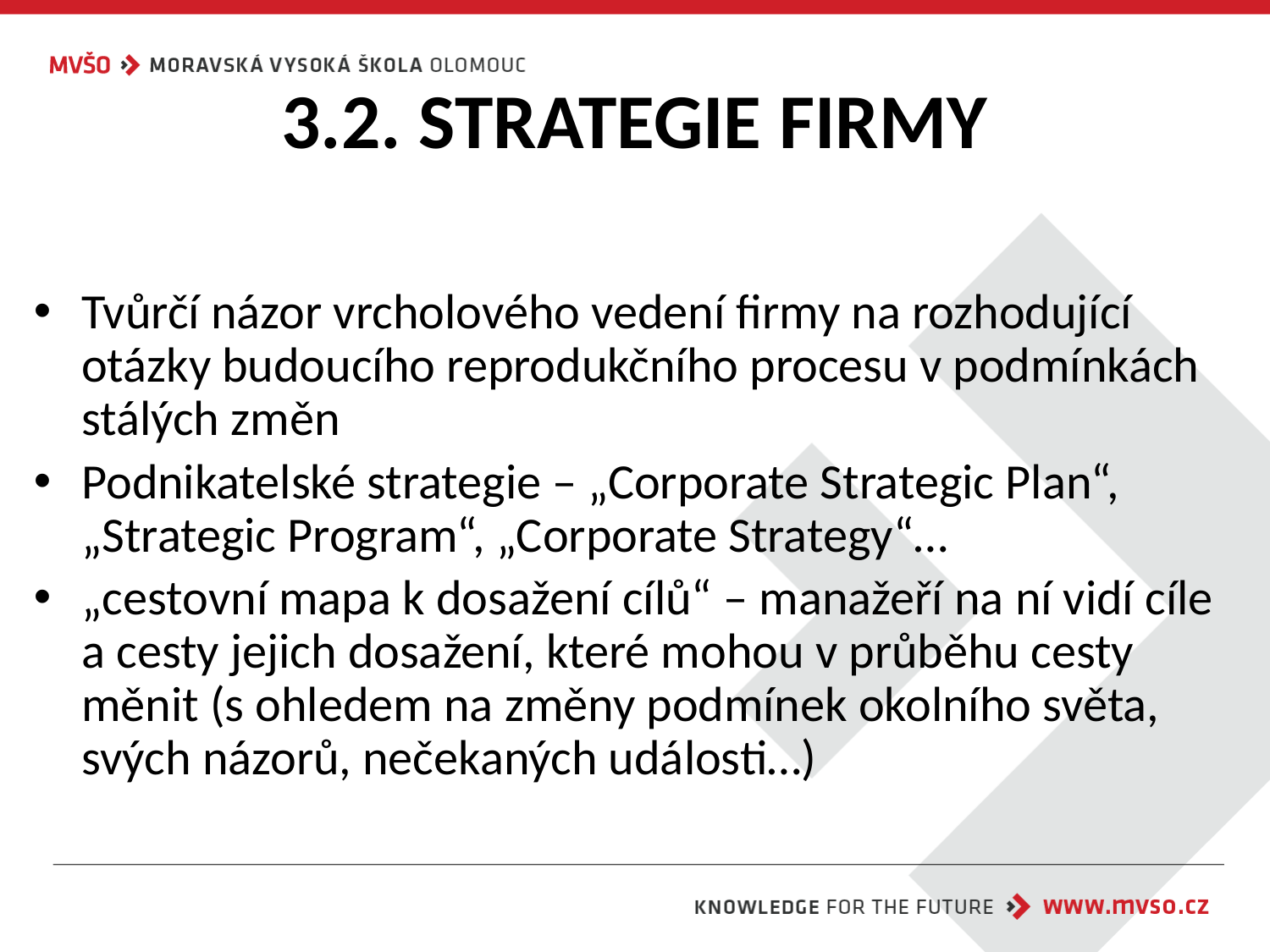

# 3.2. STRATEGIE FIRMY
Tvůrčí názor vrcholového vedení firmy na rozhodující otázky budoucího reprodukčního procesu v podmínkách stálých změn
Podnikatelské strategie – „Corporate Strategic Plan“, „Strategic Program“, „Corporate Strategy“…
„cestovní mapa k dosažení cílů“ – manažeří na ní vidí cíle a cesty jejich dosažení, které mohou v průběhu cesty měnit (s ohledem na změny podmínek okolního světa, svých názorů, nečekaných události…)